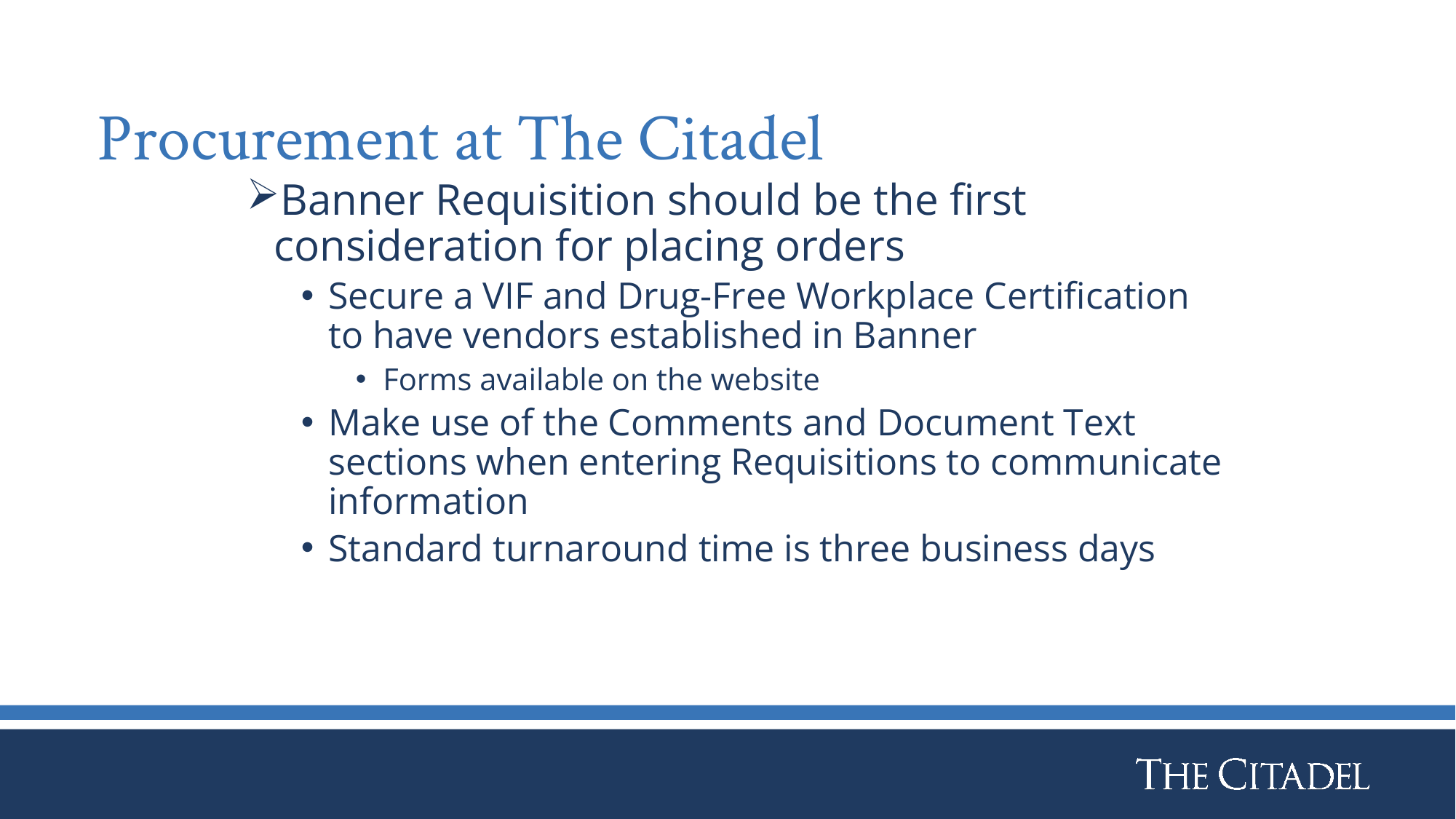

# Procurement at The Citadel
Banner Requisition should be the first consideration for placing orders
Secure a VIF and Drug-Free Workplace Certification to have vendors established in Banner
Forms available on the website
Make use of the Comments and Document Text sections when entering Requisitions to communicate information
Standard turnaround time is three business days